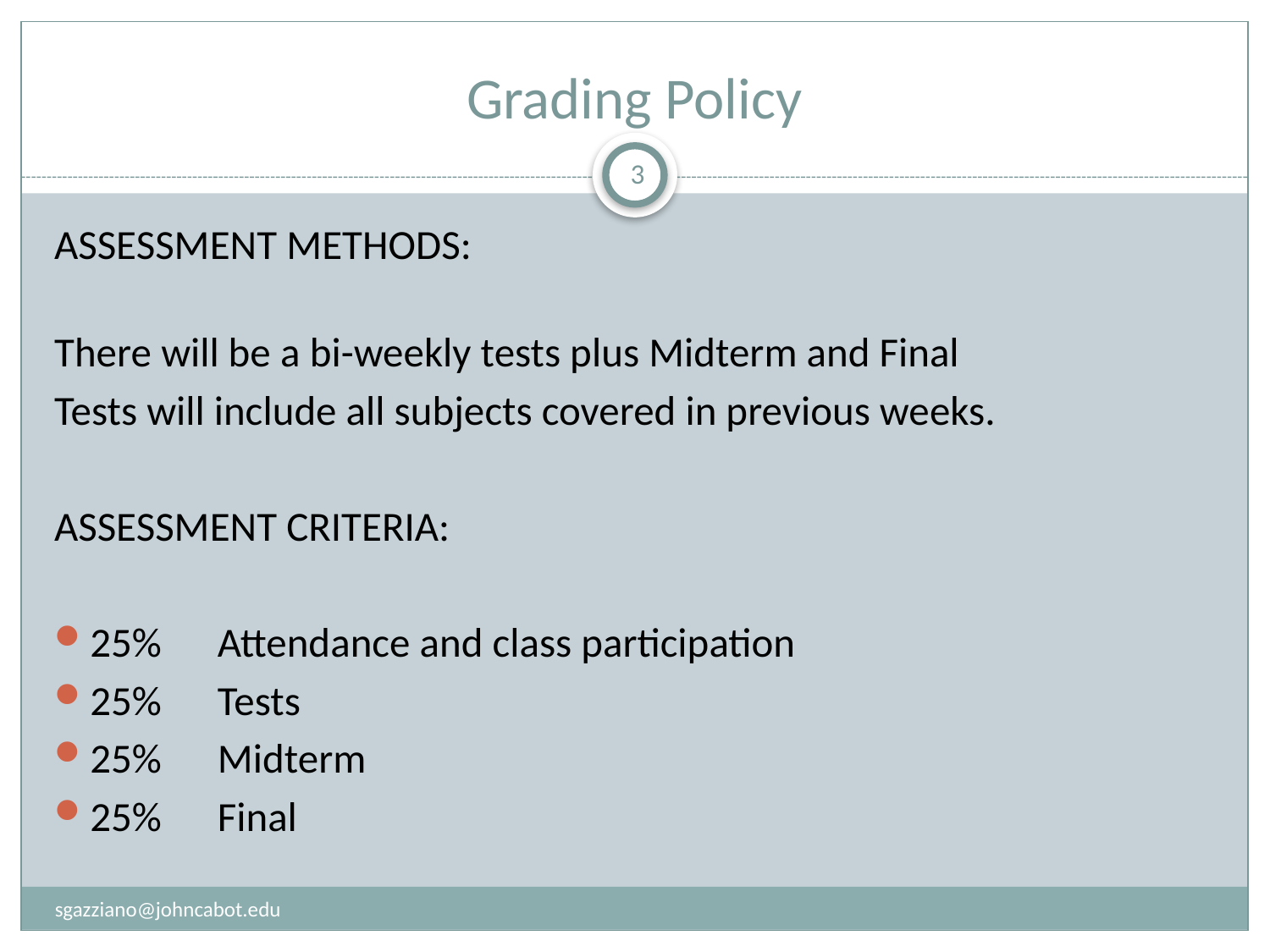

# Grading Policy
3
ASSESSMENT METHODS:
There will be a bi-weekly tests plus Midterm and Final
Tests will include all subjects covered in previous weeks.

ASSESSMENT CRITERIA:

25%      Attendance and class participation
25%      Tests
25%      Midterm
25%      Final

sgazziano@johncabot.edu